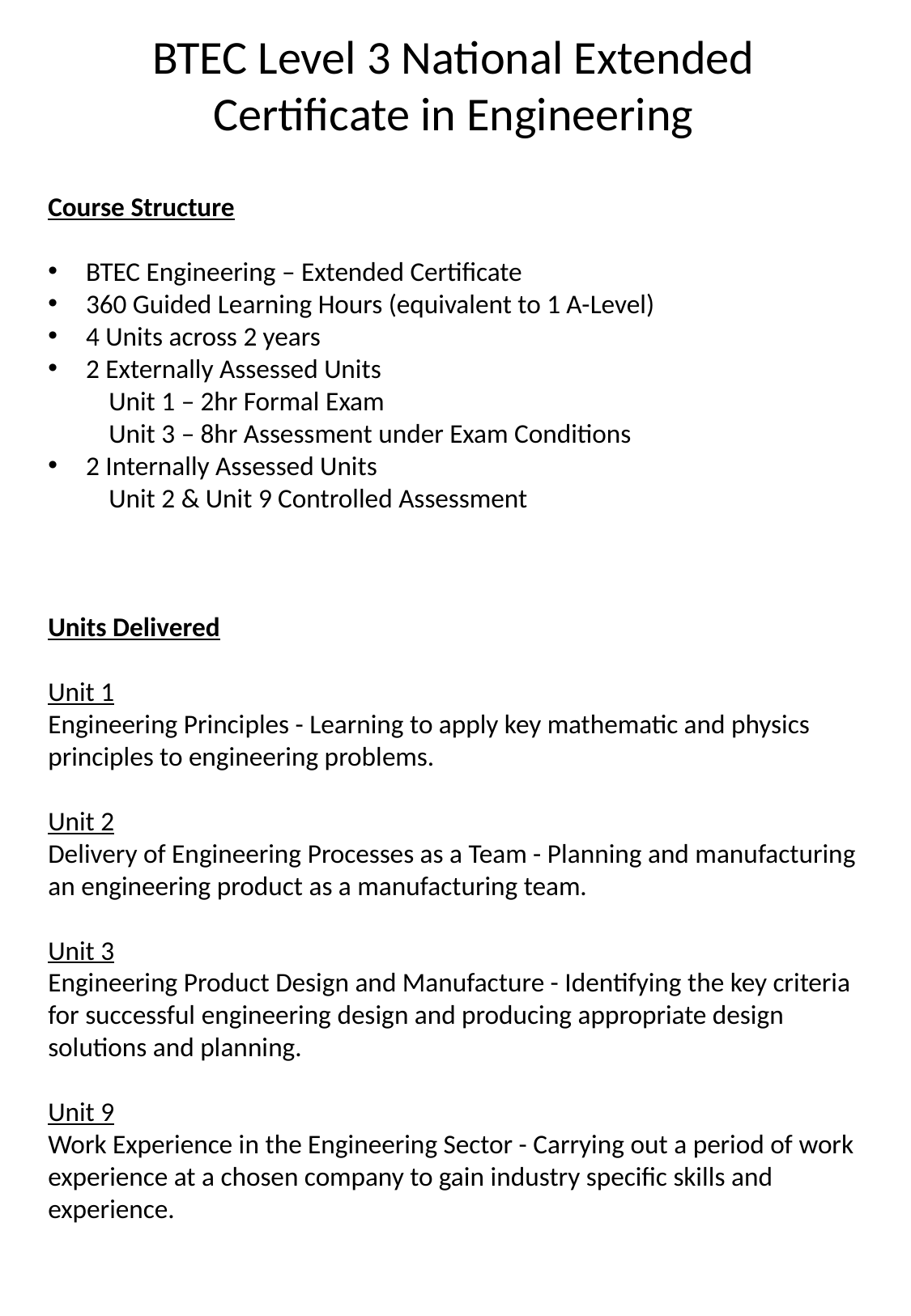

BTEC Level 3 National Extended Certificate in Engineering
Course Structure

BTEC Engineering – Extended Certificate
360 Guided Learning Hours (equivalent to 1 A-Level)
4 Units across 2 years
2 Externally Assessed Units
Unit 1 – 2hr Formal Exam
Unit 3 – 8hr Assessment under Exam Conditions
2 Internally Assessed Units
Unit 2 & Unit 9 Controlled Assessment

Units Delivered

Unit 1
Engineering Principles - Learning to apply key mathematic and physics principles to engineering problems.

Unit 2
Delivery of Engineering Processes as a Team - Planning and manufacturing an engineering product as a manufacturing team.

Unit 3
Engineering Product Design and Manufacture - Identifying the key criteria for successful engineering design and producing appropriate design solutions and planning.

Unit 9
Work Experience in the Engineering Sector - Carrying out a period of work experience at a chosen company to gain industry specific skills and experience.